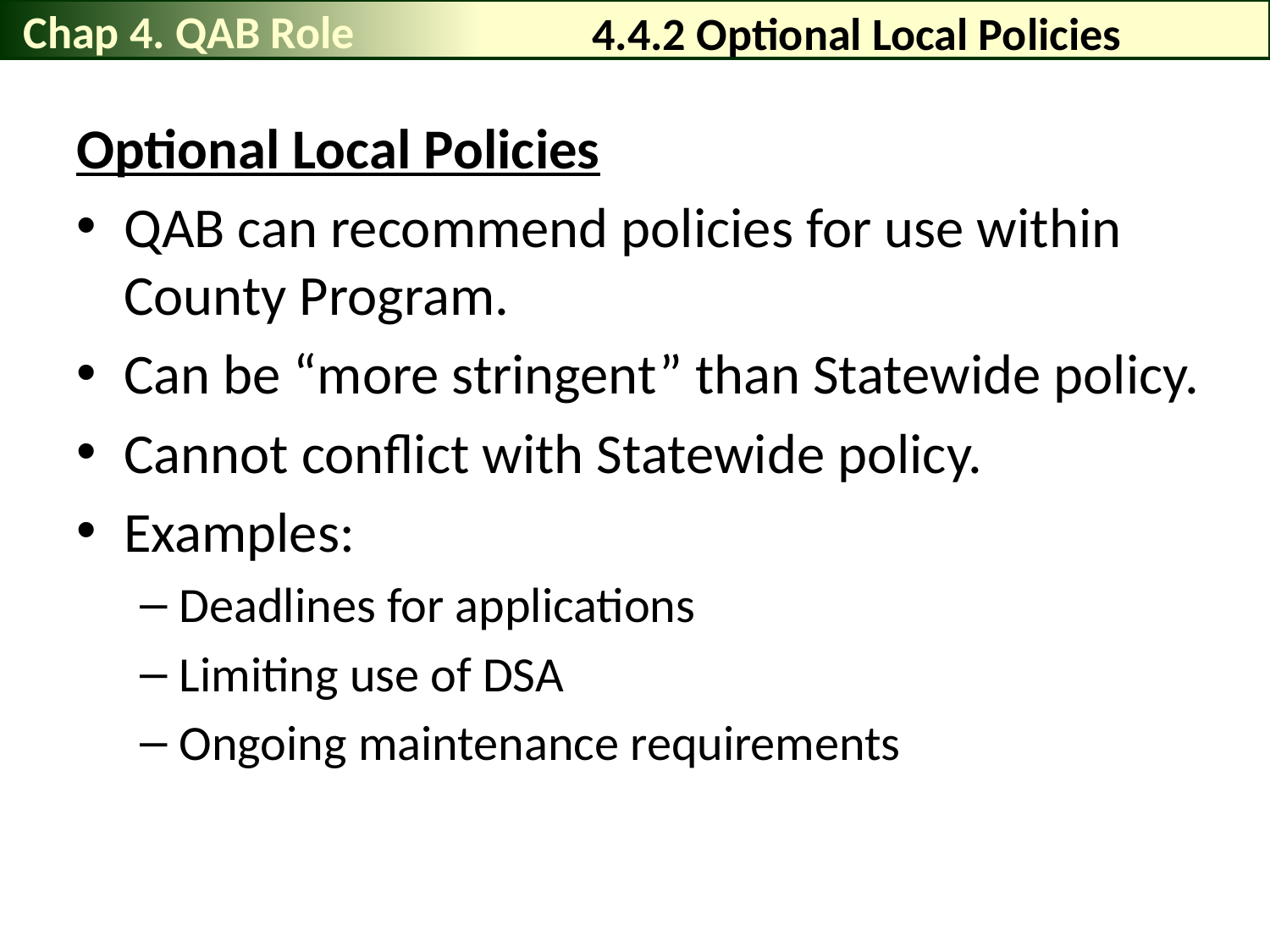

Chap 4. QAB Role
# 4.4.2 Optional Local Policies
Optional Local Policies
QAB can recommend policies for use within County Program.
Can be “more stringent” than Statewide policy.
Cannot conflict with Statewide policy.
Examples:
Deadlines for applications
Limiting use of DSA
Ongoing maintenance requirements